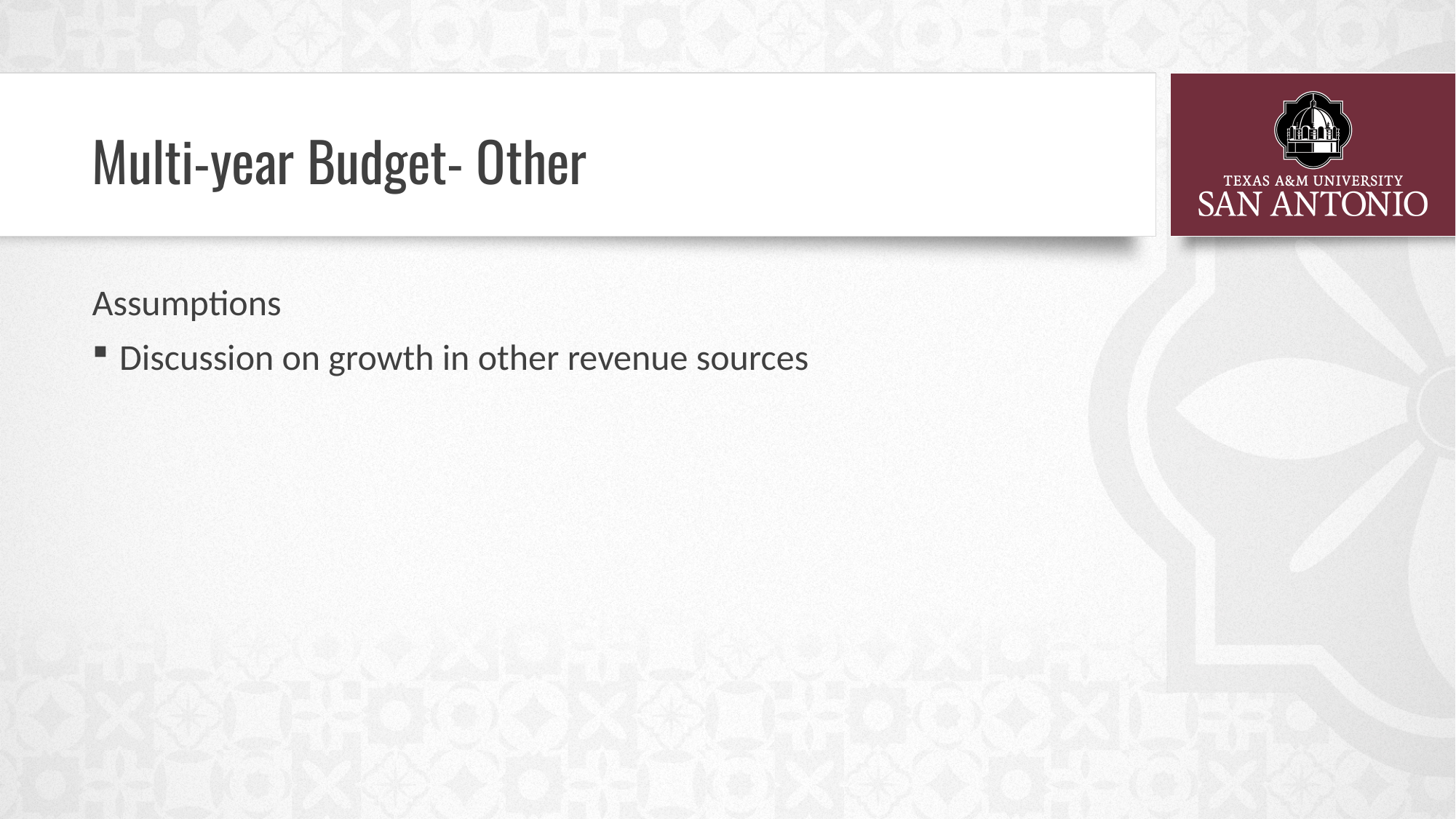

# Multi-year Budget- Other
Assumptions
Discussion on growth in other revenue sources